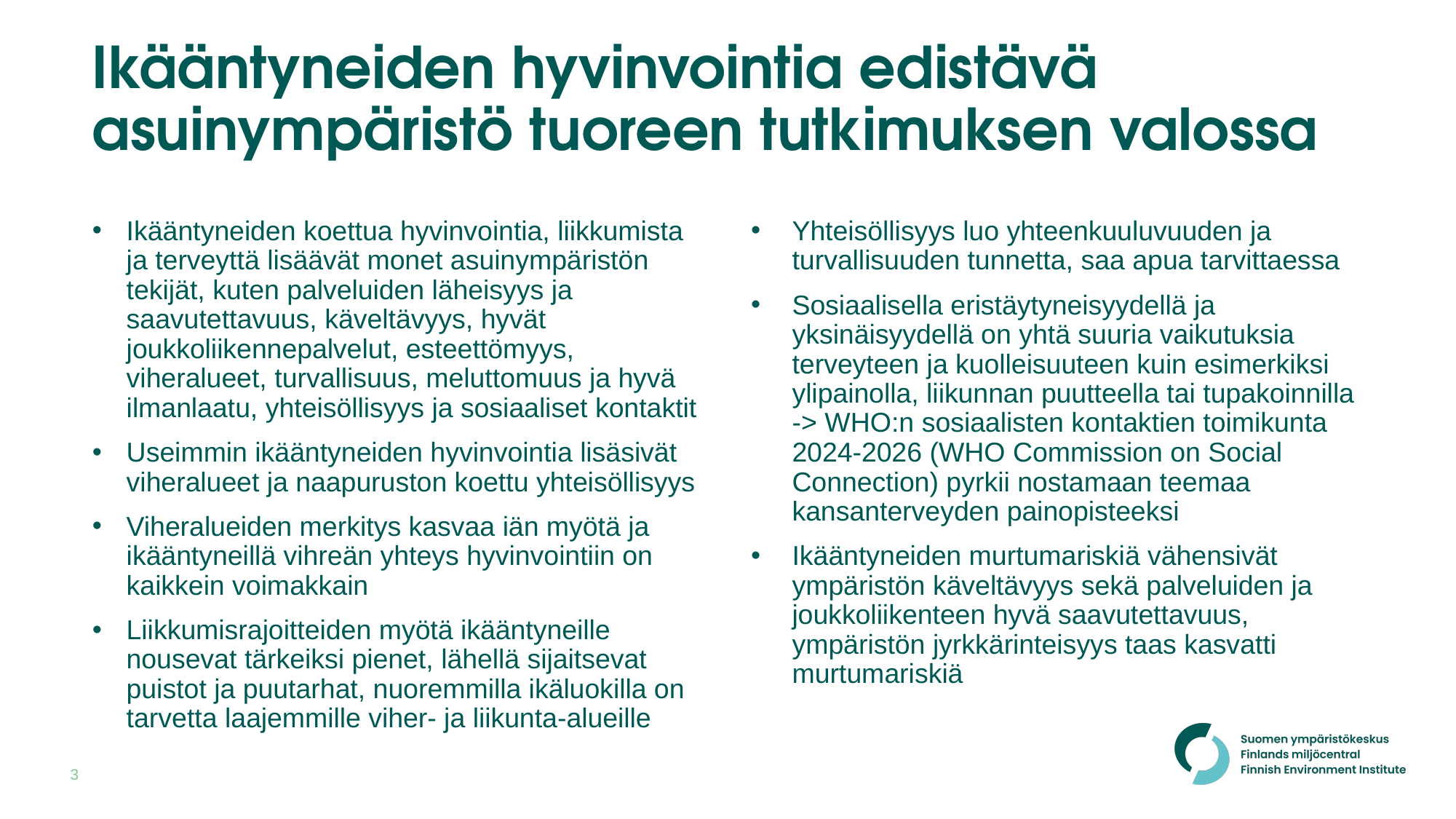

# Ikääntyneiden hyvinvointia edistävä asuinympäristö tuoreen tutkimuksen valossa
Ikääntyneiden koettua hyvinvointia, liikkumista ja terveyttä lisäävät monet asuinympäristön tekijät, kuten palveluiden läheisyys ja saavutettavuus, käveltävyys, hyvät joukkoliikennepalvelut, esteettömyys, viheralueet, turvallisuus, meluttomuus ja hyvä ilmanlaatu, yhteisöllisyys ja sosiaaliset kontaktit
Useimmin ikääntyneiden hyvinvointia lisäsivät viheralueet ja naapuruston koettu yhteisöllisyys
Viheralueiden merkitys kasvaa iän myötä ja ikääntyneillä vihreän yhteys hyvinvointiin on kaikkein voimakkain
Liikkumisrajoitteiden myötä ikääntyneille nousevat tärkeiksi pienet, lähellä sijaitsevat puistot ja puutarhat, nuoremmilla ikäluokilla on tarvetta laajemmille viher- ja liikunta-alueille
Yhteisöllisyys luo yhteenkuuluvuuden ja turvallisuuden tunnetta, saa apua tarvittaessa
Sosiaalisella eristäytyneisyydellä ja yksinäisyydellä on yhtä suuria vaikutuksia terveyteen ja kuolleisuuteen kuin esimerkiksi ylipainolla, liikunnan puutteella tai tupakoinnilla -> WHO:n sosiaalisten kontaktien toimikunta 2024-2026 (WHO Commission on Social Connection) pyrkii nostamaan teemaa kansanterveyden painopisteeksi
Ikääntyneiden murtumariskiä vähensivät ympäristön käveltävyys sekä palveluiden ja joukkoliikenteen hyvä saavutettavuus, ympäristön jyrkkärinteisyys taas kasvatti murtumariskiä